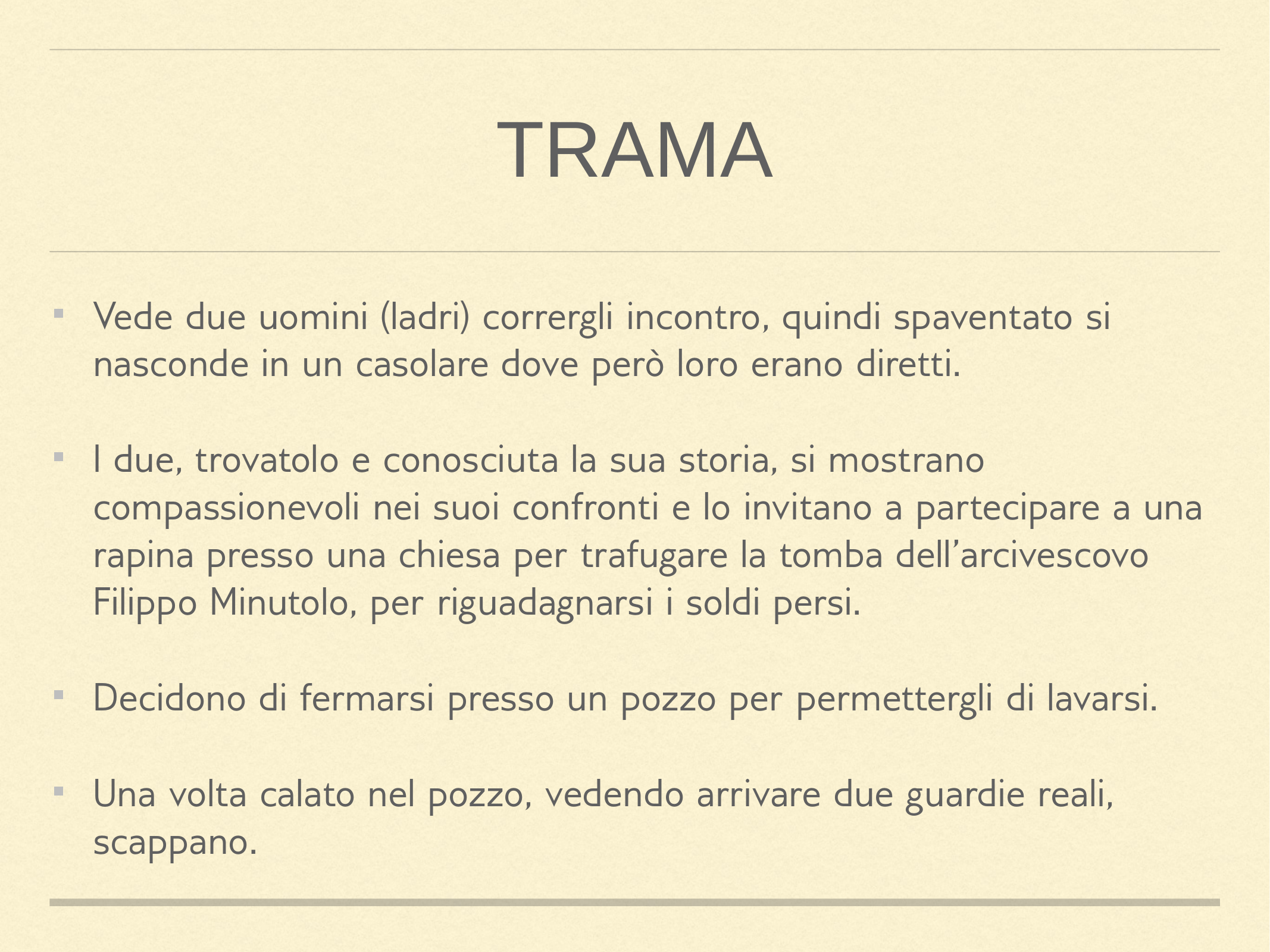

# Trama
Vede due uomini (ladri) corrergli incontro, quindi spaventato si nasconde in un casolare dove però loro erano diretti.
I due, trovatolo e conosciuta la sua storia, si mostrano compassionevoli nei suoi confronti e lo invitano a partecipare a una rapina presso una chiesa per trafugare la tomba dell’arcivescovo Filippo Minutolo, per riguadagnarsi i soldi persi.
Decidono di fermarsi presso un pozzo per permettergli di lavarsi.
Una volta calato nel pozzo, vedendo arrivare due guardie reali, scappano.